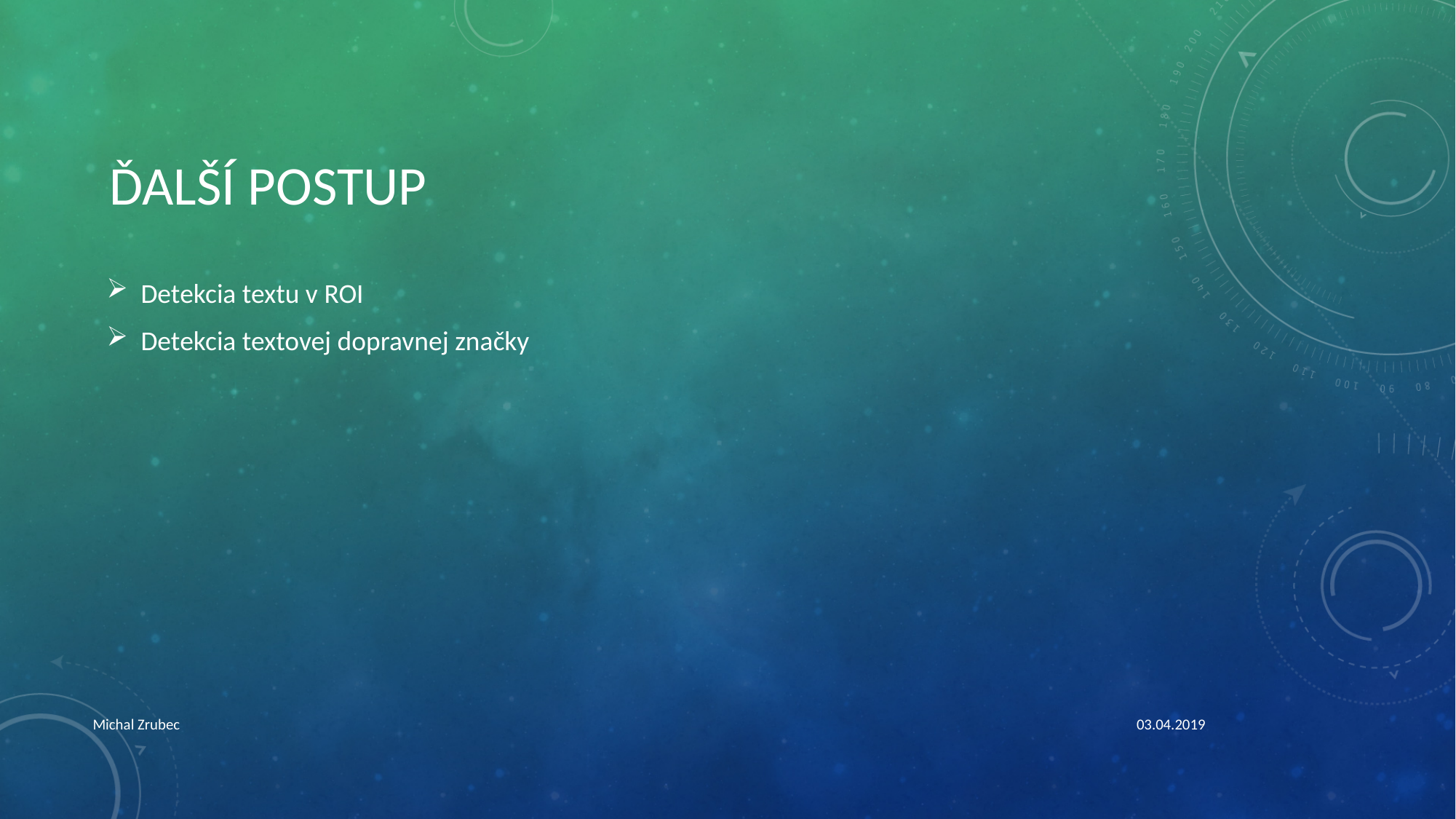

# Ďalší postup
Detekcia textu v ROI
Detekcia textovej dopravnej značky
Michal Zrubec
03.04.2019